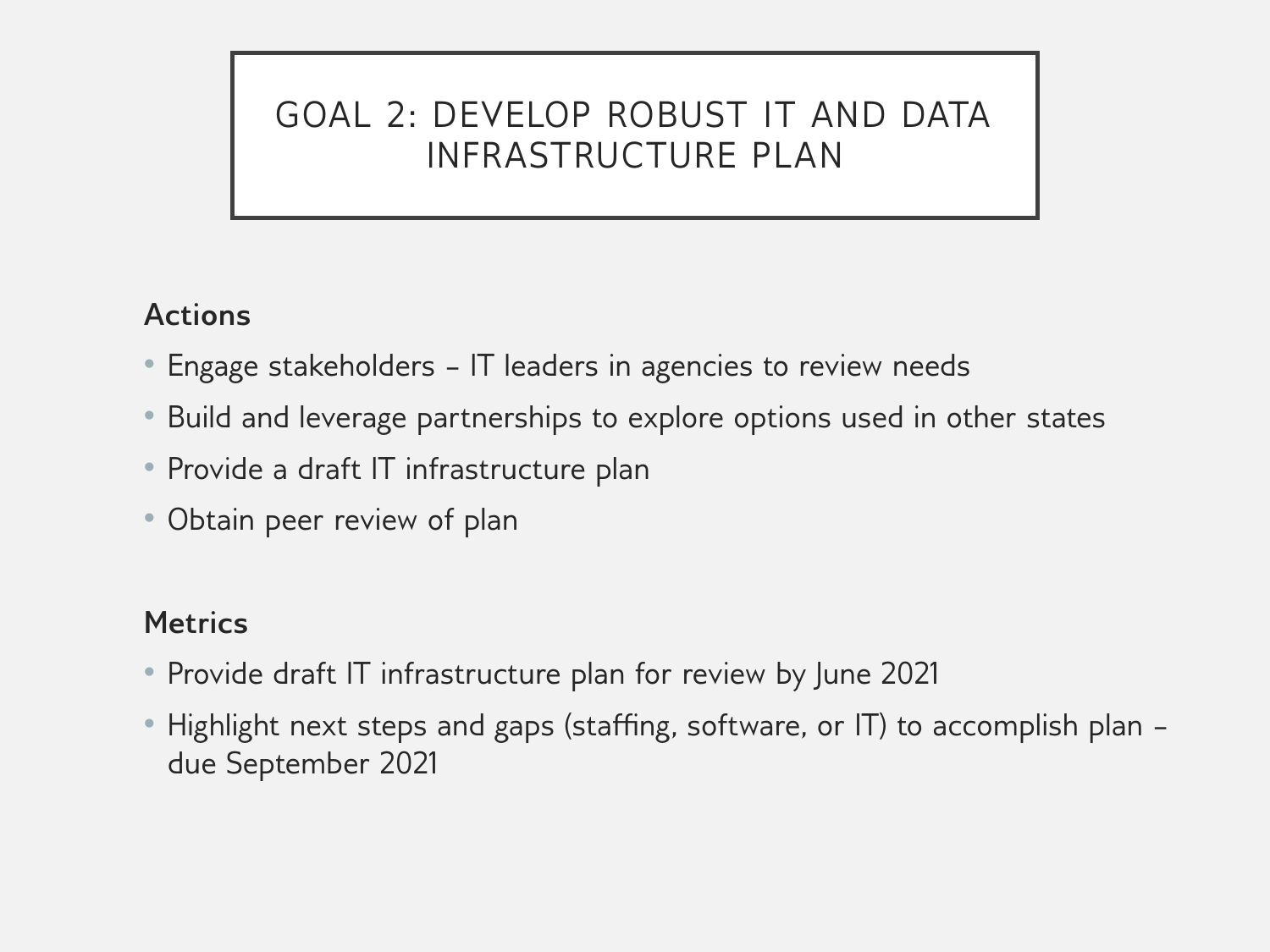

# Goal 2: Develop Robust IT and data infrastructure plan
Actions
Engage stakeholders – IT leaders in agencies to review needs
Build and leverage partnerships to explore options used in other states
Provide a draft IT infrastructure plan
Obtain peer review of plan

Metrics
Provide draft IT infrastructure plan for review by June 2021
Highlight next steps and gaps (staffing, software, or IT) to accomplish plan – due September 2021